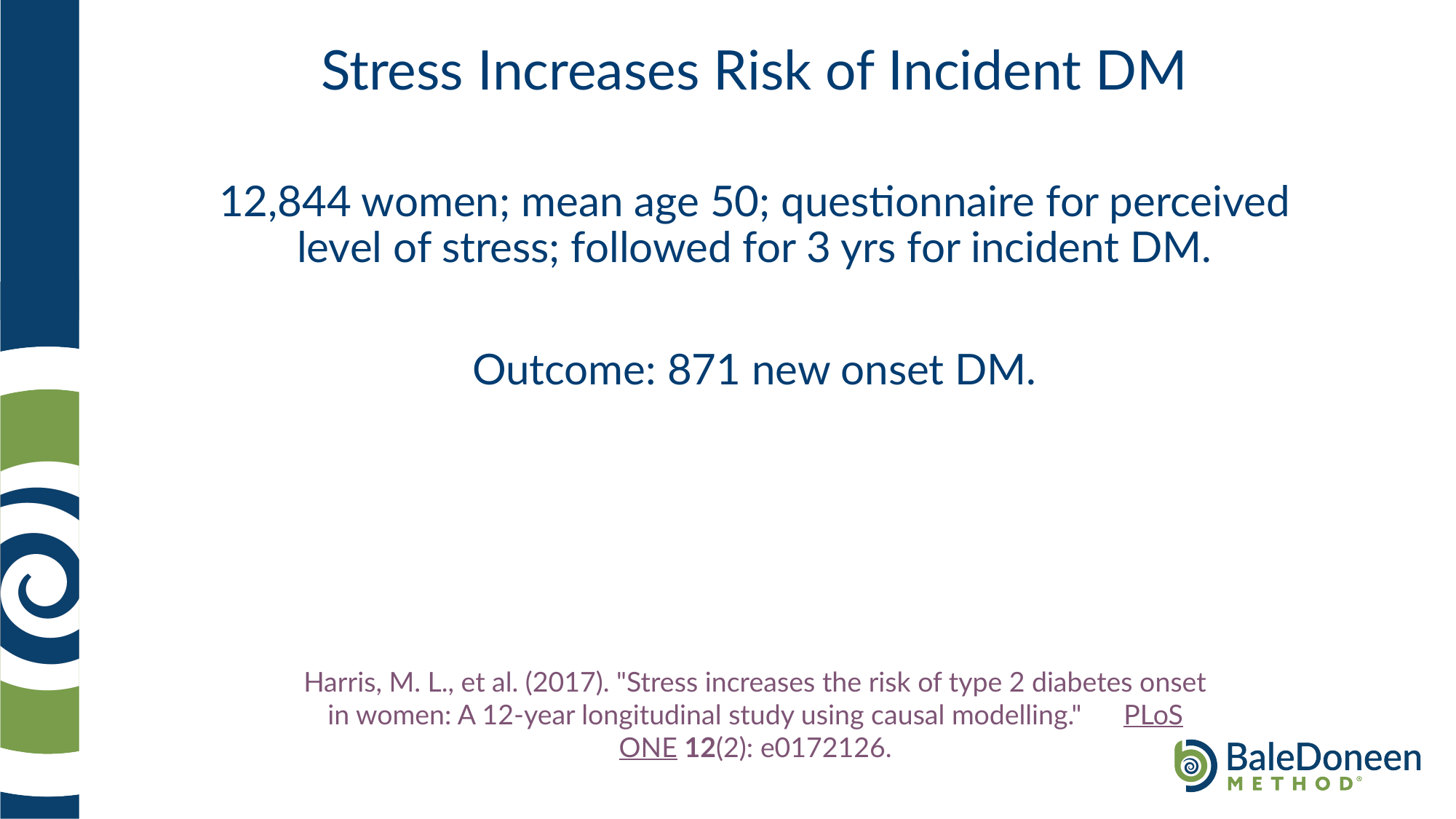

# Stress Increases Risk of Incident DM
12,844 women; mean age 50; questionnaire for perceived level of stress; followed for 3 yrs for incident DM.

Outcome: 871 new onset DM.

Harris, M. L., et al. (2017). "Stress increases the risk of type 2 diabetes onset in women: A 12-year longitudinal study using causal modelling."      PLoS ONE 12(2): e0172126.